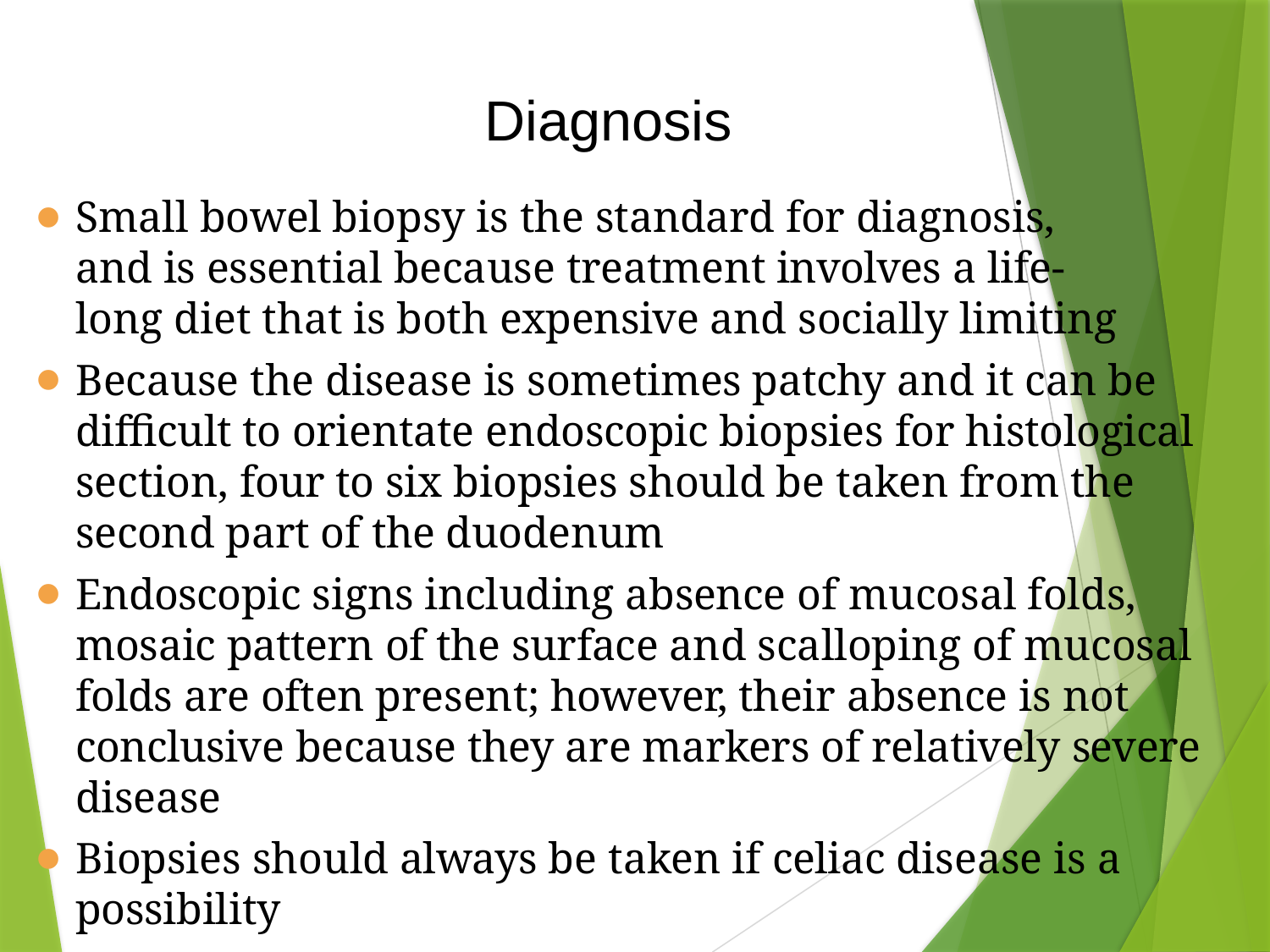

Diagnosis
Small bowel biopsy is the standard for diagnosis, and is essential because treatment involves a life-long diet that is both expensive and socially limiting
Because the disease is sometimes patchy and it can be difficult to orientate endoscopic biopsies for histological section, four to six biopsies should be taken from the second part of the duodenum
Endoscopic signs including absence of mucosal folds, mosaic pattern of the surface and scalloping of mucosal folds are often present; however, their absence is not conclusive because they are markers of relatively severe disease
Biopsies should always be taken if celiac disease is a possibility